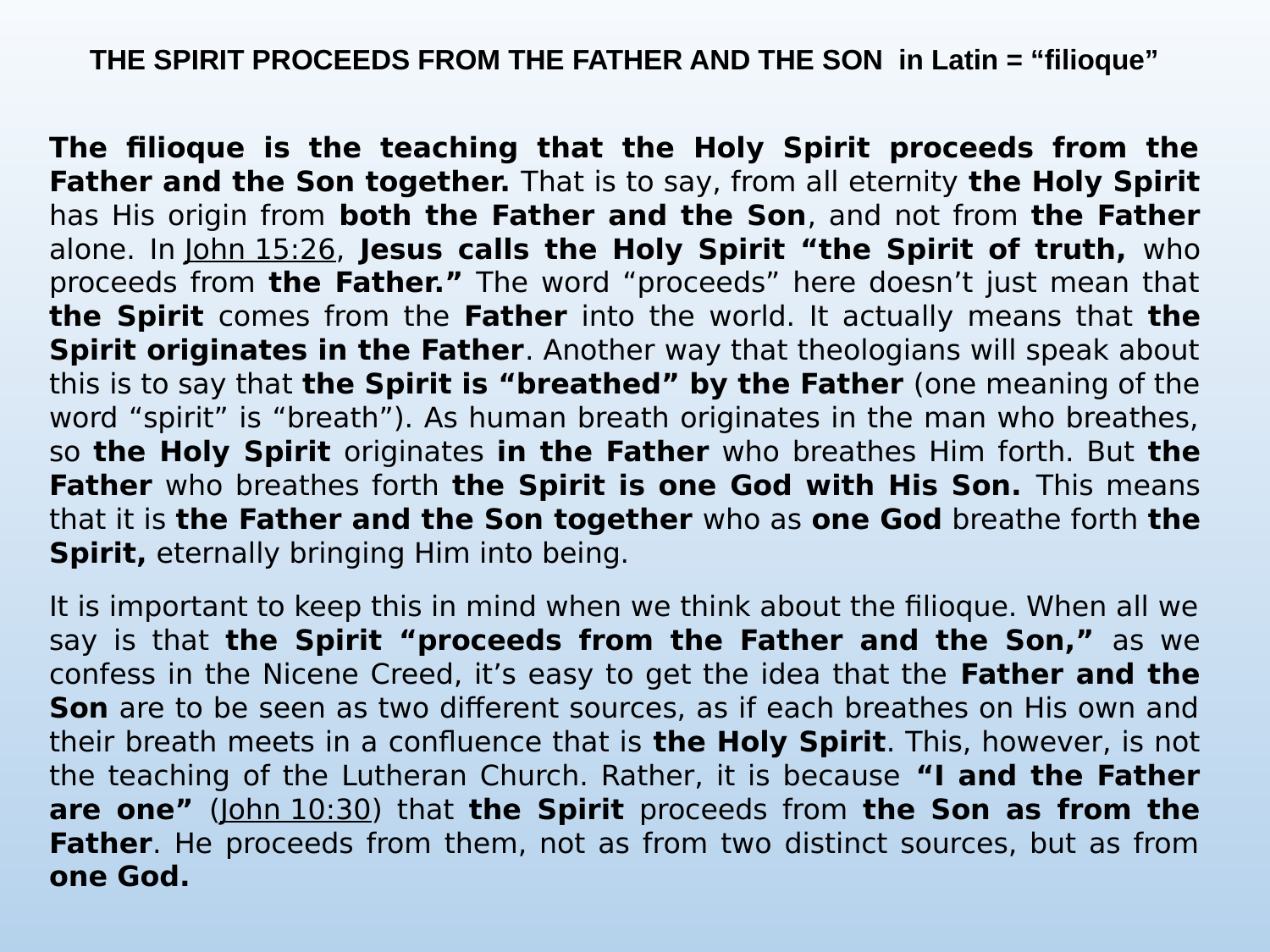

THE SPIRIT PROCEEDS FROM THE FATHER AND THE SON  in Latin = “filioque”

The filioque is the teaching that the Holy Spirit proceeds from the Father and the Son together. That is to say, from all eternity the Holy Spirit has His origin from both the Father and the Son, and not from the Father alone. In John 15:26, Jesus calls the Holy Spirit “the Spirit of truth, who proceeds from the Father.” The word “proceeds” here doesn’t just mean that the Spirit comes from the Father into the world. It actually means that the Spirit originates in the Father. Another way that theologians will speak about this is to say that the Spirit is “breathed” by the Father (one meaning of the word “spirit” is “breath”). As human breath originates in the man who breathes, so the Holy Spirit originates in the Father who breathes Him forth. But the Father who breathes forth the Spirit is one God with His Son. This means that it is the Father and the Son together who as one God breathe forth the Spirit, eternally bringing Him into being.
It is important to keep this in mind when we think about the filioque. When all we say is that the Spirit “proceeds from the Father and the Son,” as we confess in the Nicene Creed, it’s easy to get the idea that the Father and the Son are to be seen as two different sources, as if each breathes on His own and their breath meets in a confluence that is the Holy Spirit. This, however, is not the teaching of the Lutheran Church. Rather, it is because “I and the Father are one” (John 10:30) that the Spirit proceeds from the Son as from the Father. He proceeds from them, not as from two distinct sources, but as from one God.